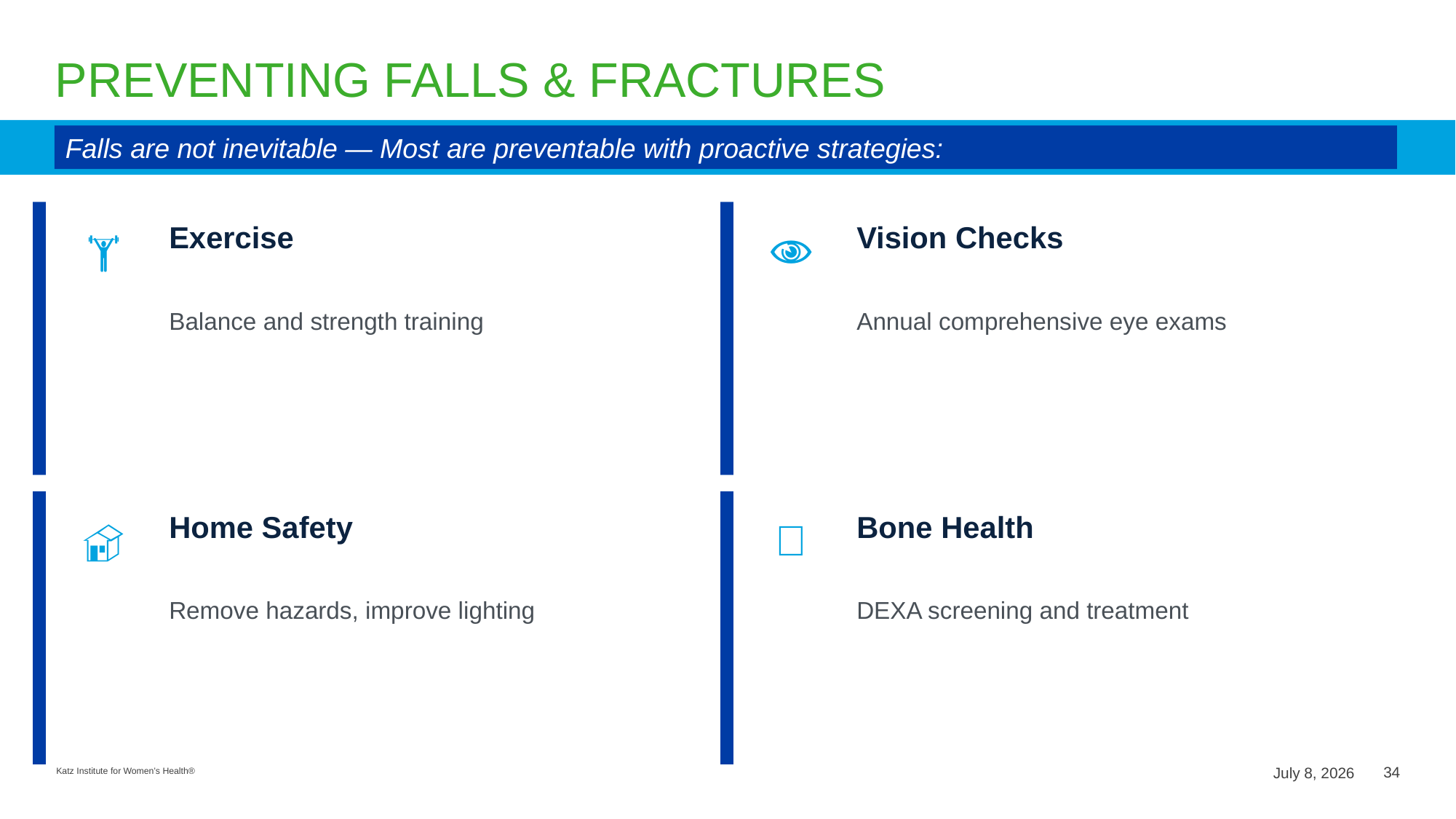

# Preventing falls & Fractures

Evidence-based answers to the most common questions:
Falls are not inevitable — Most are preventable with proactive strategies:

Exercise
Vision Checks
🏋️
👁️
Balance and strength training
Annual comprehensive eye exams

Home Safety
Bone Health
🏠
🦴
Remove hazards, improve lighting
DEXA screening and treatment
July 8, 2026
34